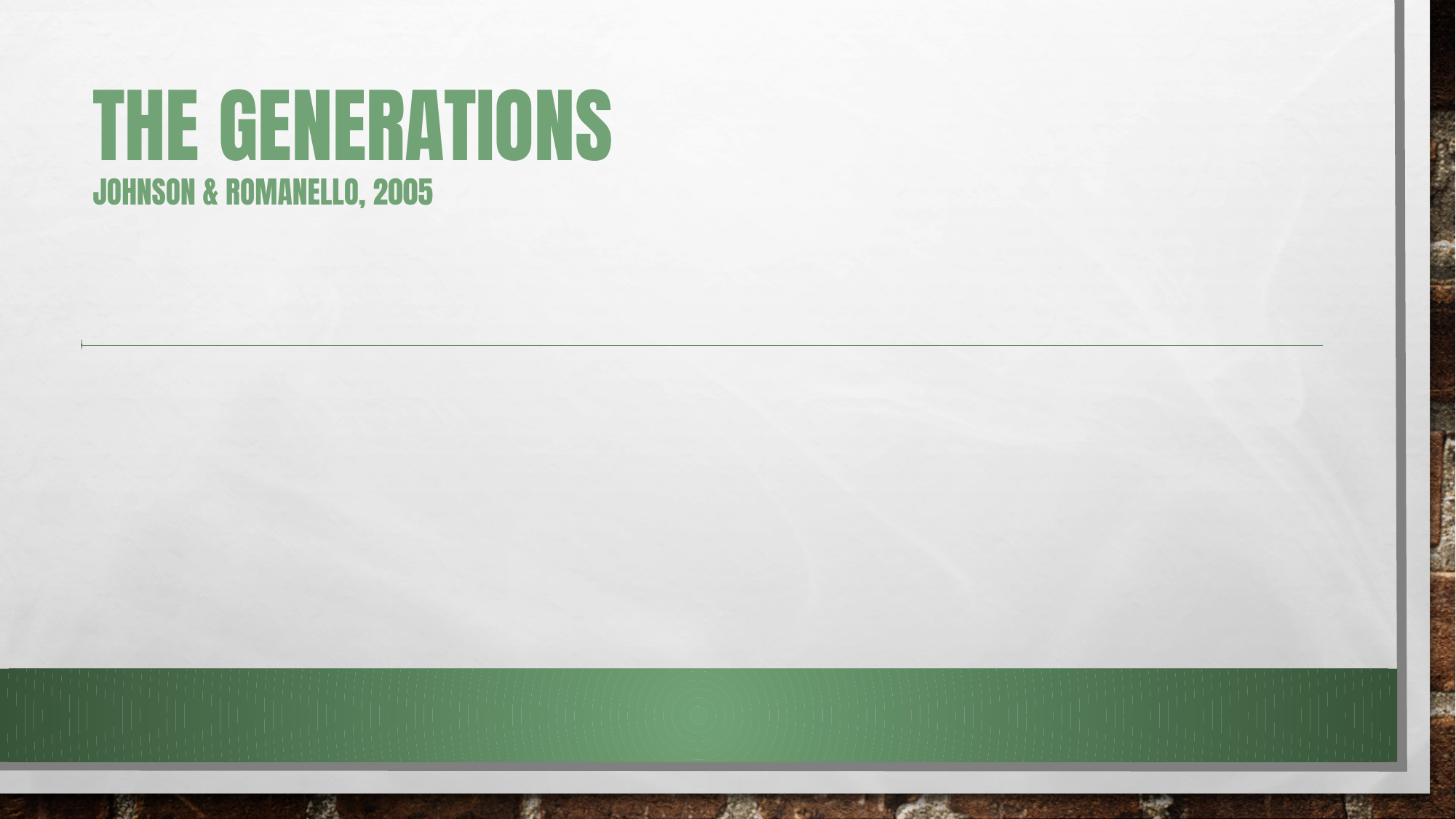

# The generations Johnson & Romanello, 2005